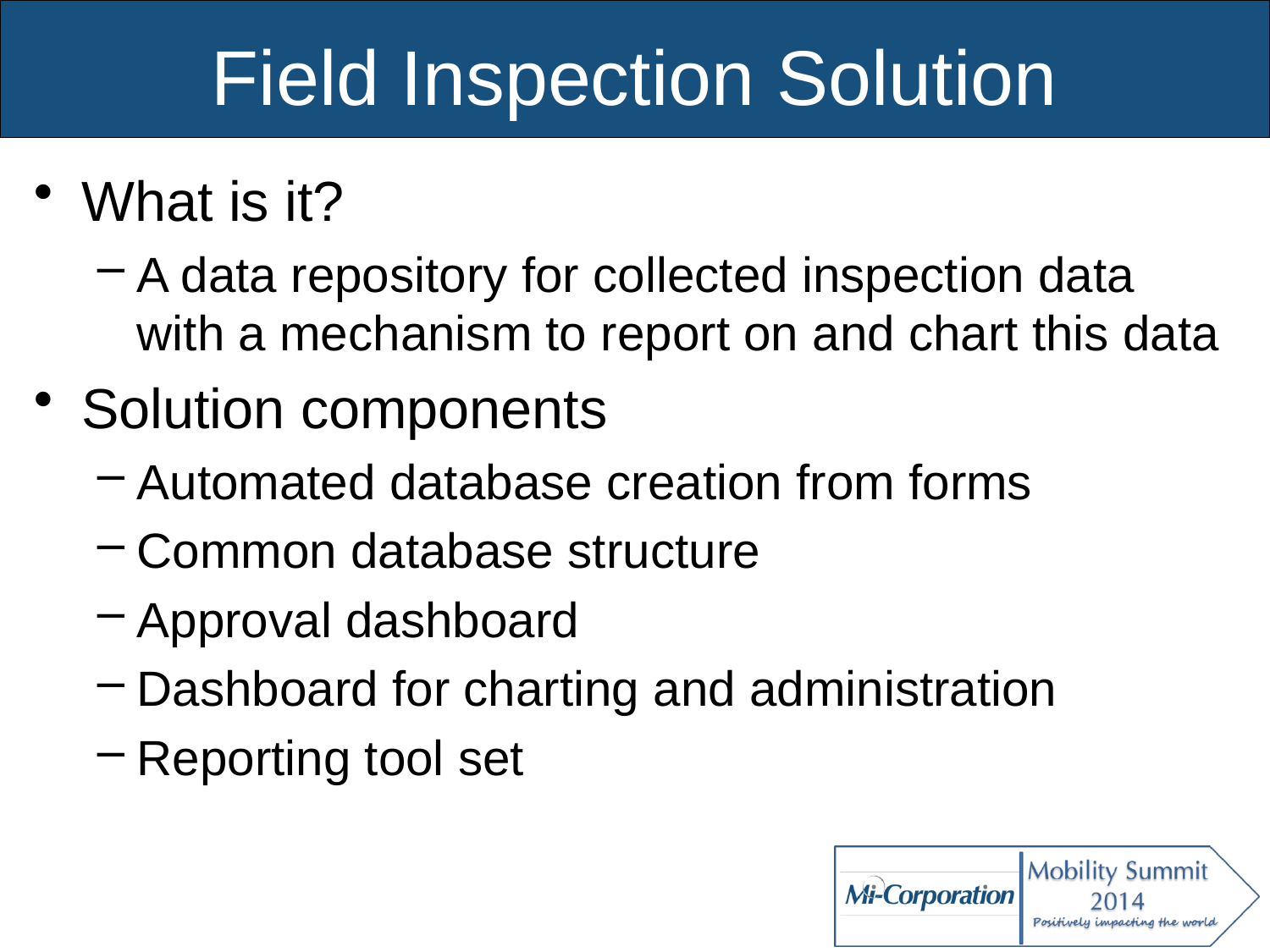

# Field Inspection Solution
What is it?
A data repository for collected inspection data with a mechanism to report on and chart this data
Solution components
Automated database creation from forms
Common database structure
Approval dashboard
Dashboard for charting and administration
Reporting tool set